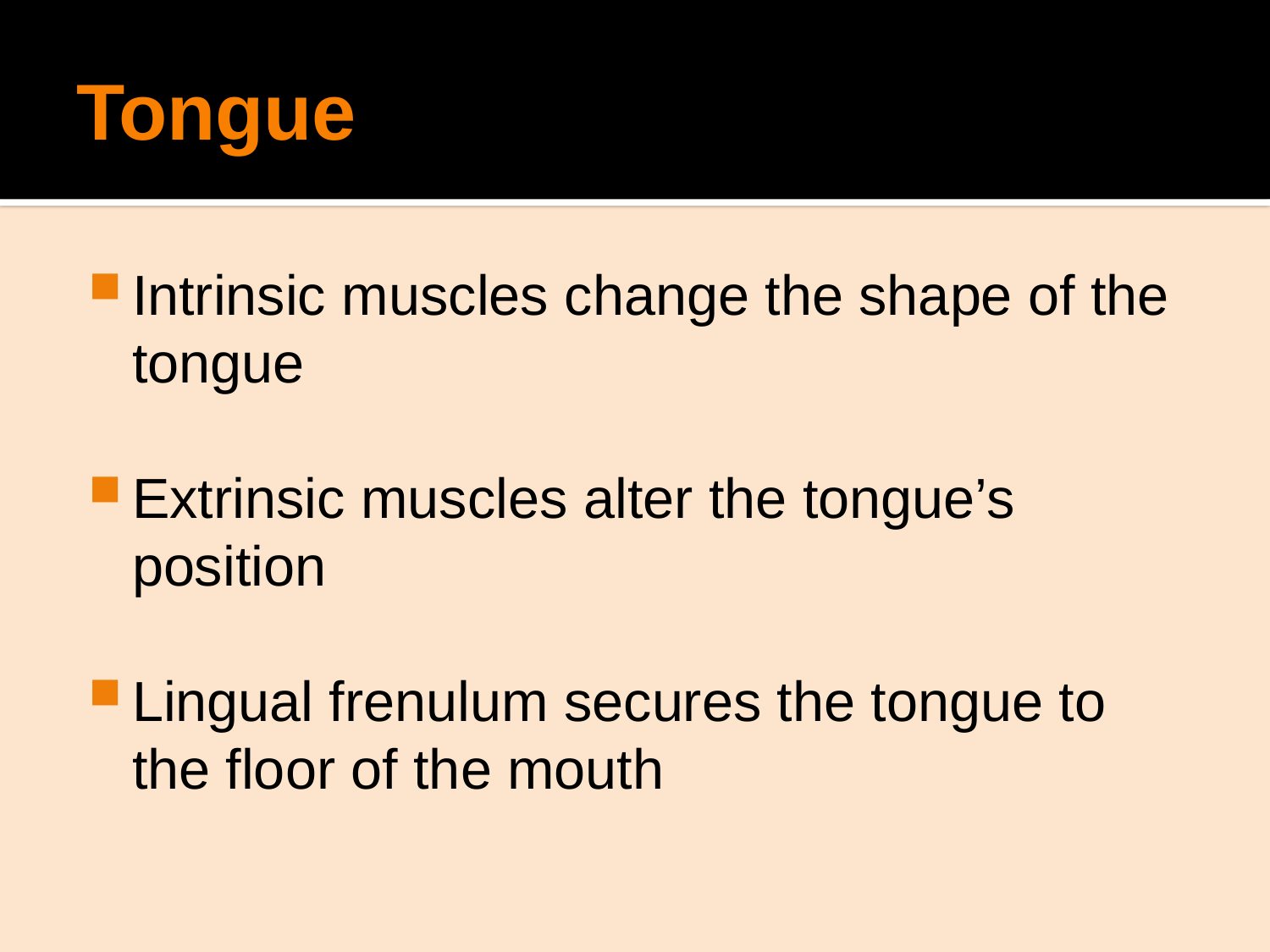

# Tongue
Intrinsic muscles change the shape of the tongue

Extrinsic muscles alter the tongue’s position

Lingual frenulum secures the tongue to the floor of the mouth